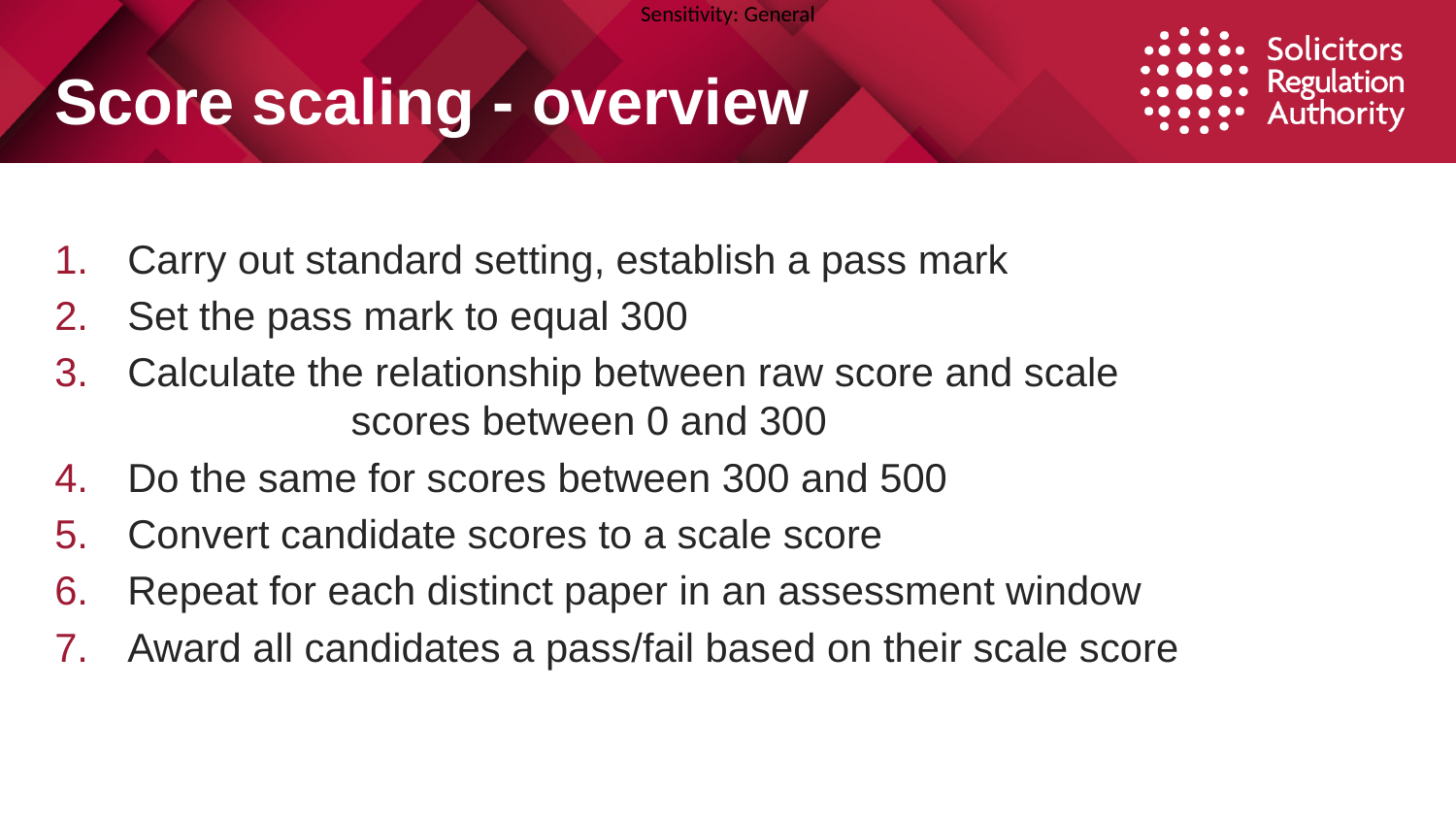

# Score scaling - overview
Carry out standard setting, establish a pass mark
Set the pass mark to equal 300
Calculate the relationship between raw score and scale                	       scores between 0 and 300
Do the same for scores between 300 and 500
Convert candidate scores to a scale score
Repeat for each distinct paper in an assessment window
Award all candidates a pass/fail based on their scale score